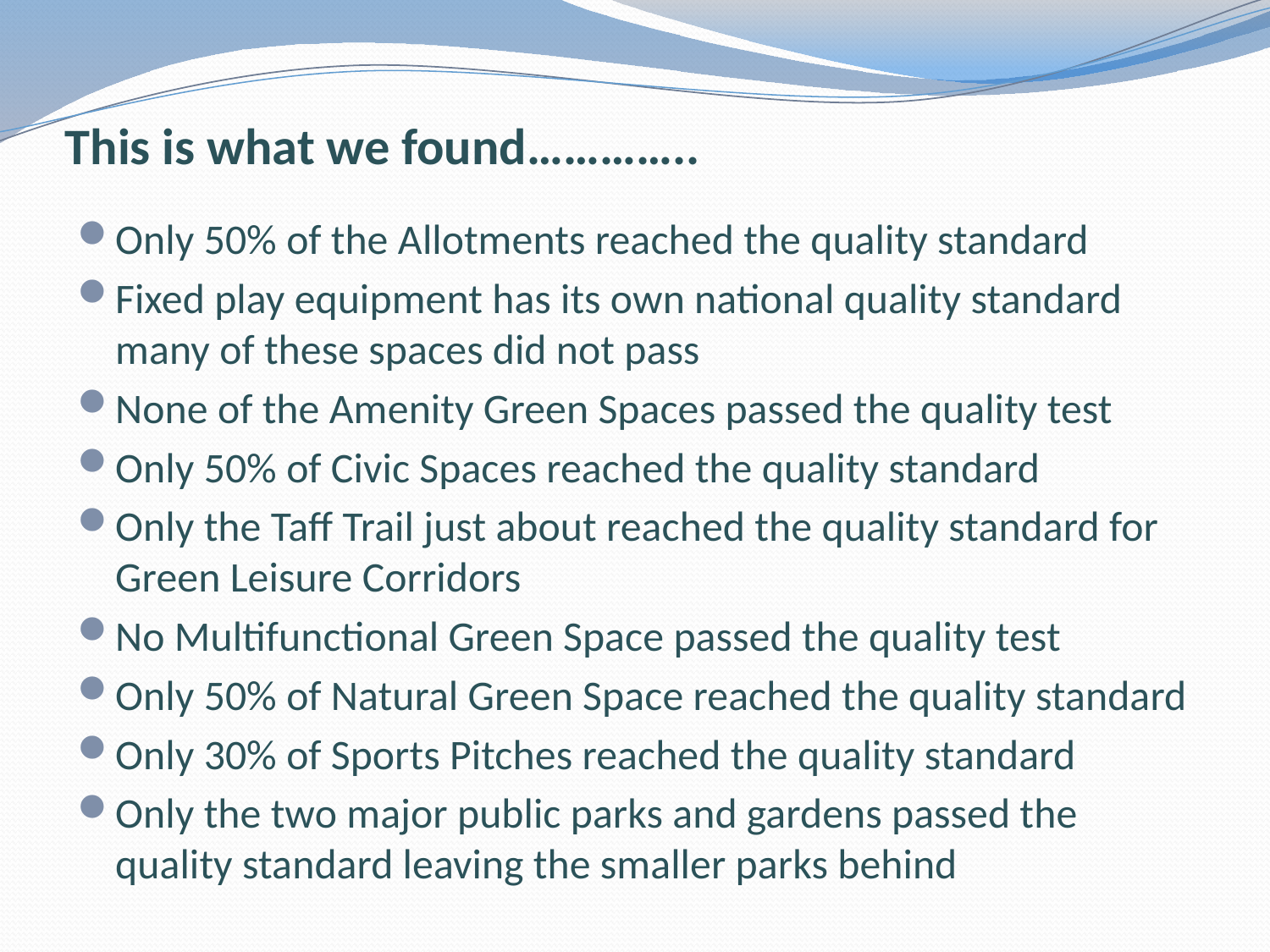

# This is what we found…………..
Only 50% of the Allotments reached the quality standard
Fixed play equipment has its own national quality standard many of these spaces did not pass
None of the Amenity Green Spaces passed the quality test
Only 50% of Civic Spaces reached the quality standard
Only the Taff Trail just about reached the quality standard for Green Leisure Corridors
No Multifunctional Green Space passed the quality test
Only 50% of Natural Green Space reached the quality standard
Only 30% of Sports Pitches reached the quality standard
Only the two major public parks and gardens passed the quality standard leaving the smaller parks behind